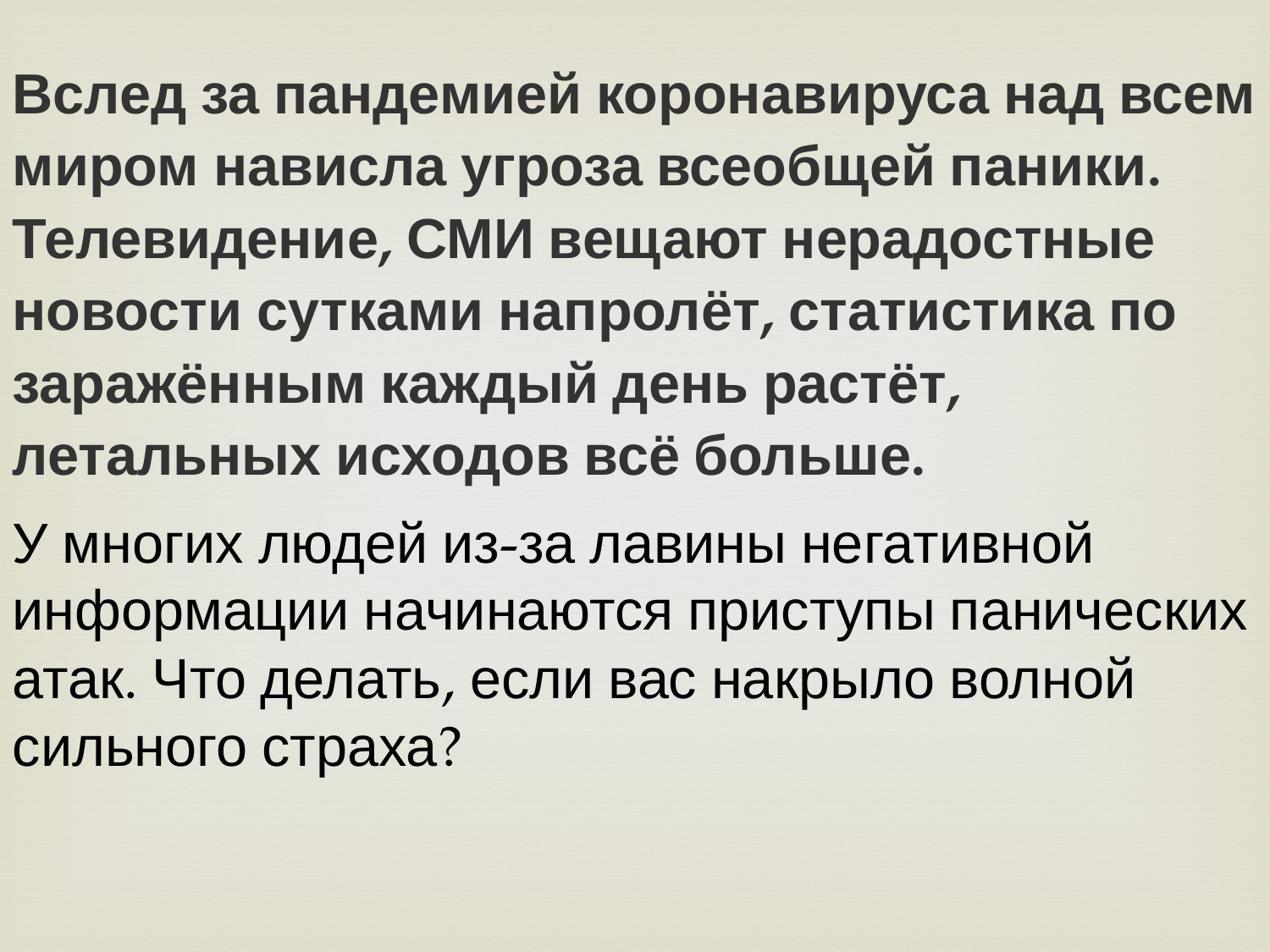

Вслед за пандемией коронавируса над всем миром нависла угроза всеобщей паники. Телевидение, СМИ вещают нерадостные новости сутками напролёт, статистика по заражённым каждый день растёт, летальных исходов всё больше.
У многих людей из-за лавины негативной информации начинаются приступы панических атак. Что делать, если вас накрыло волной сильного страха?